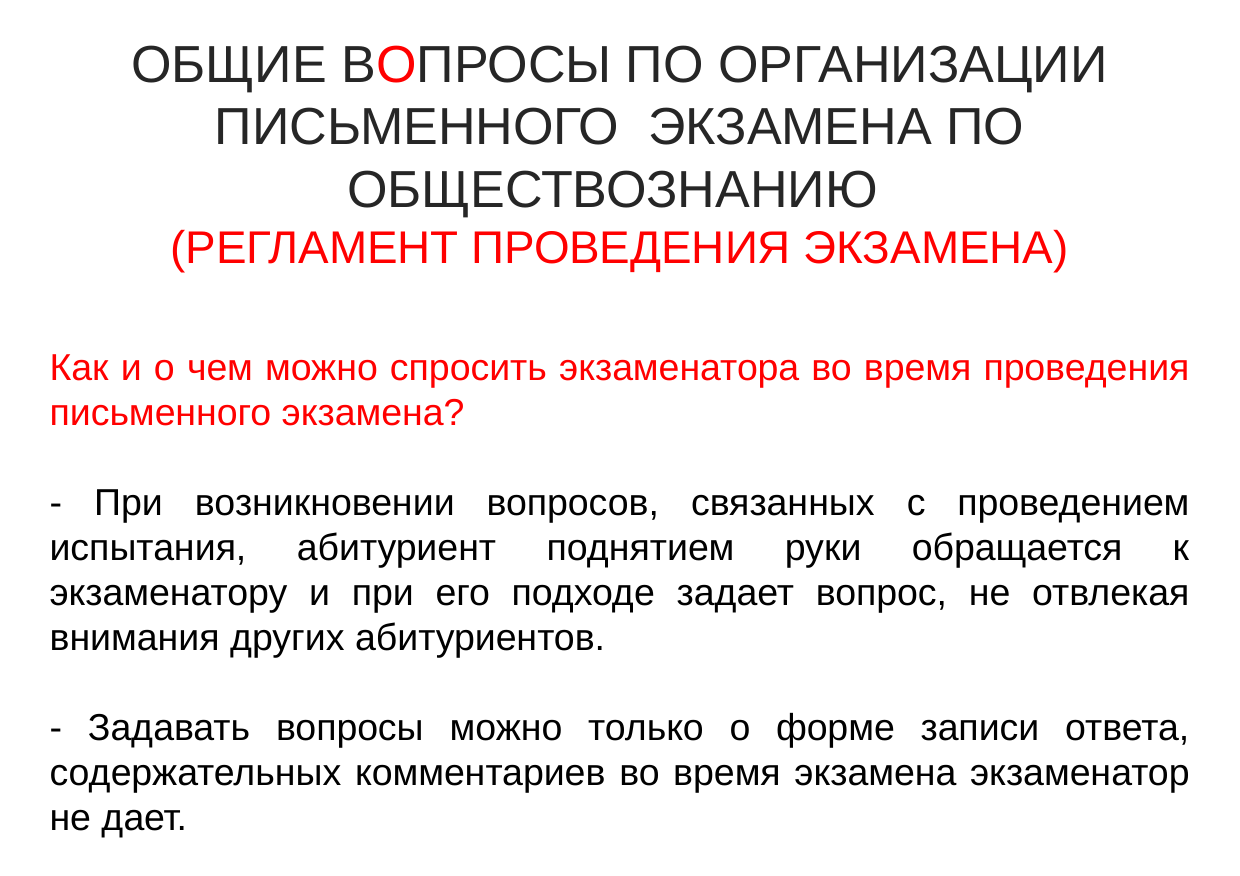

ОБЩИЕ ВОПРОСЫ ПО ОРГАНИЗАЦИИ ПИСЬМЕННОГО  ЭКЗАМЕНА ПО ОБЩЕСТВОЗНАНИЮ
(РЕГЛАМЕНТ ПРОВЕДЕНИЯ ЭКЗАМЕНА)

Как и о чем можно спросить экзаменатора во время проведения письменного экзамена?

- При возникновении вопросов, связанных с проведением испытания, абитуриент поднятием руки обращается к экзаменатору и при его подходе задает вопрос, не отвлекая внимания других абитуриентов.

- Задавать вопросы можно только о форме записи ответа, содержательных комментариев во время экзамена экзаменатор не дает.